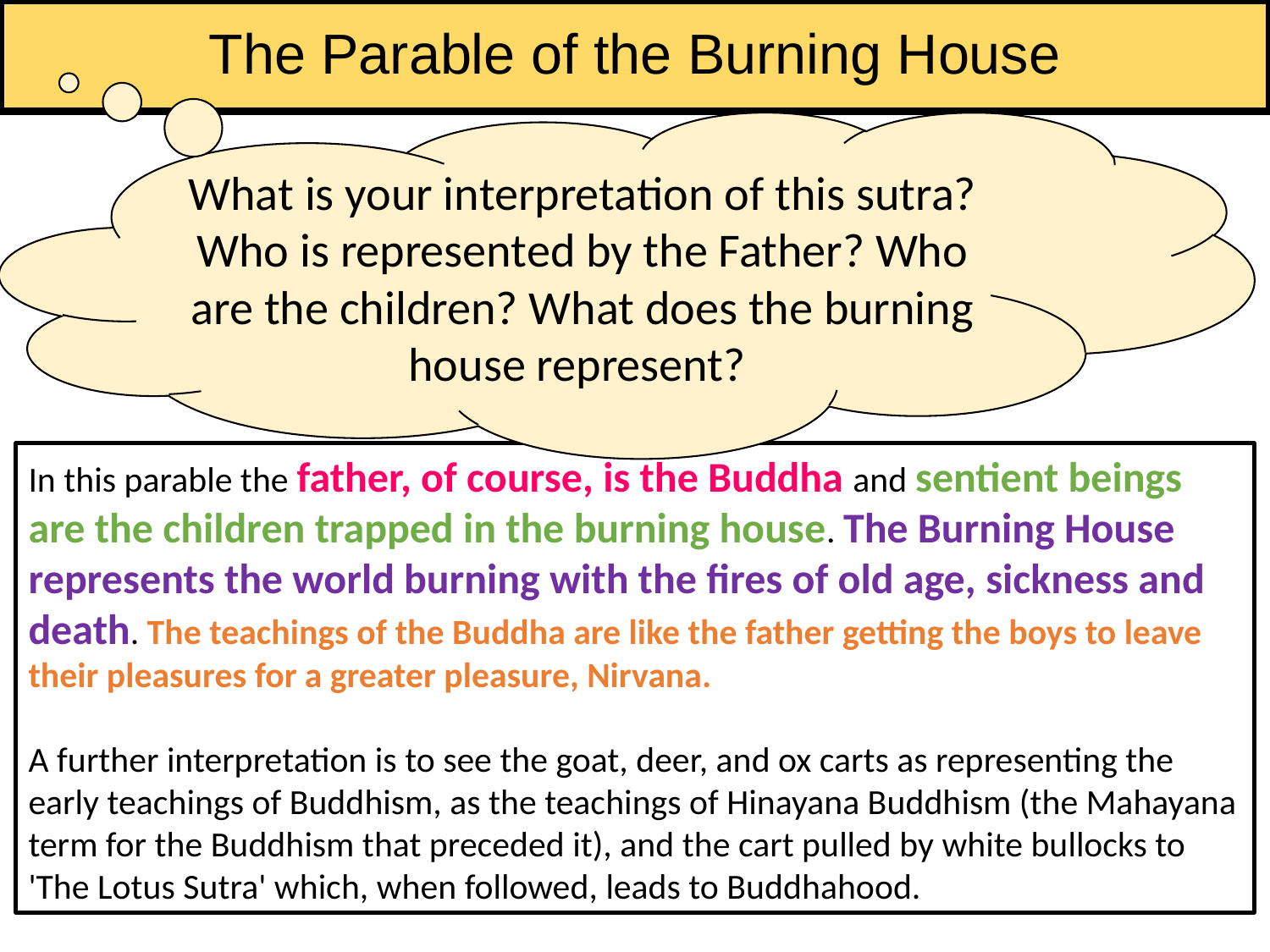

The Parable of the Burning House
What is your interpretation of this sutra? Who is represented by the Father? Who are the children? What does the burning house represent?
In this parable the father, of course, is the Buddha and sentient beings are the children trapped in the burning house. The Burning House represents the world burning with the fires of old age, sickness and death. The teachings of the Buddha are like the father getting the boys to leave their pleasures for a greater pleasure, Nirvana.
A further interpretation is to see the goat, deer, and ox carts as representing the early teachings of Buddhism, as the teachings of Hinayana Buddhism (the Mahayana term for the Buddhism that preceded it), and the cart pulled by white bullocks to 'The Lotus Sutra' which, when followed, leads to Buddhahood.